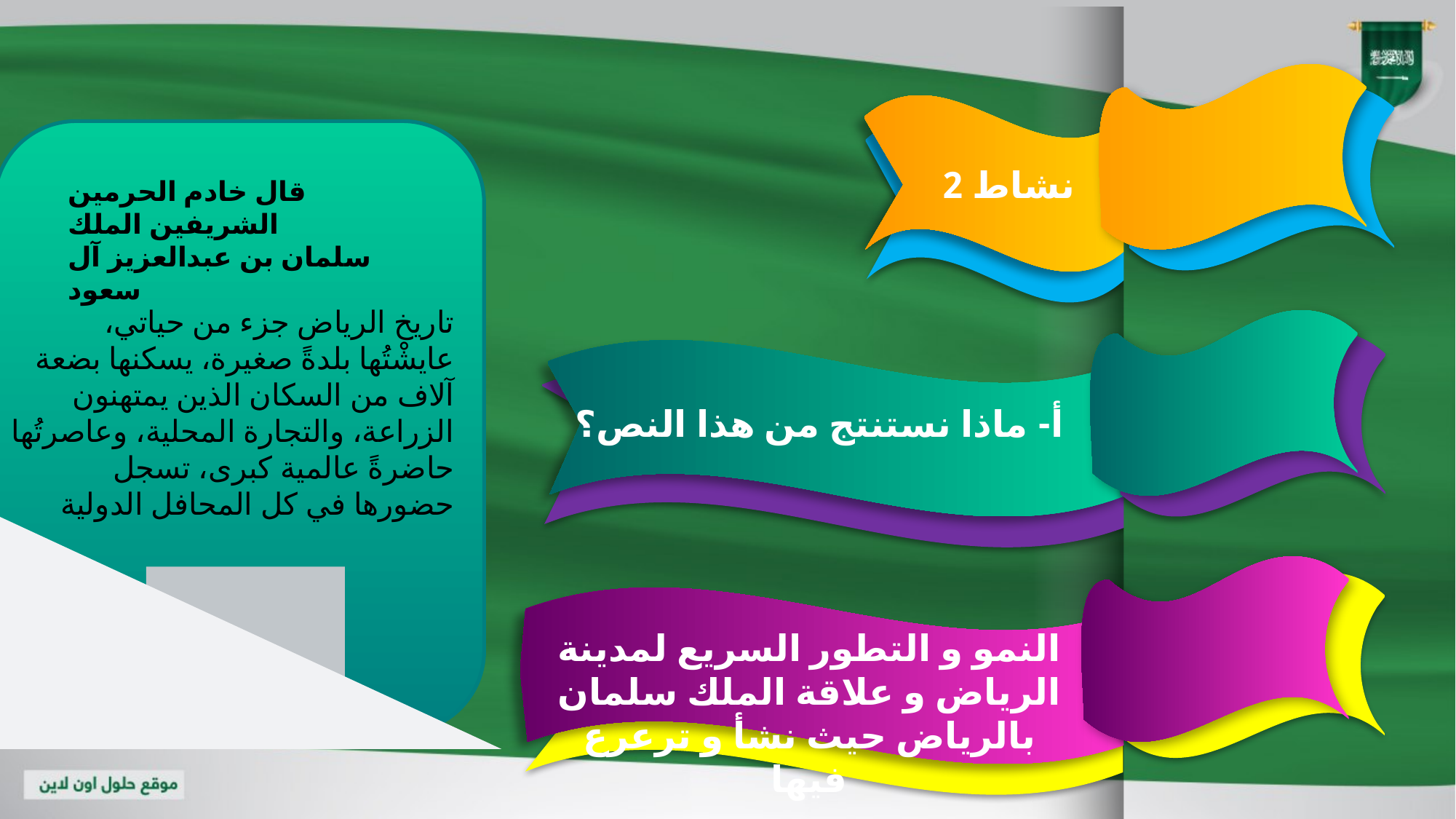

نشاط 2

قال خادم الحرمين الشريفين الملك سلمان بن عبدالعزيز آل سعود
تاريخ الرياض جزء من حياتي، عايشْتُها بلدةً صغيرة، يسكنها بضعة آلاف من السكان الذين يمتهنون الزراعة، والتجارة المحلية، وعاصرتُها حاضرةً عالمية كبرى، تسجل حضورها في كل المحافل الدولية

أ- ماذا نستنتج من هذا النص؟

النمو و التطور السريع لمدينة الرياض و علاقة الملك سلمان بالرياض حيث نشأ و ترعرع فيها